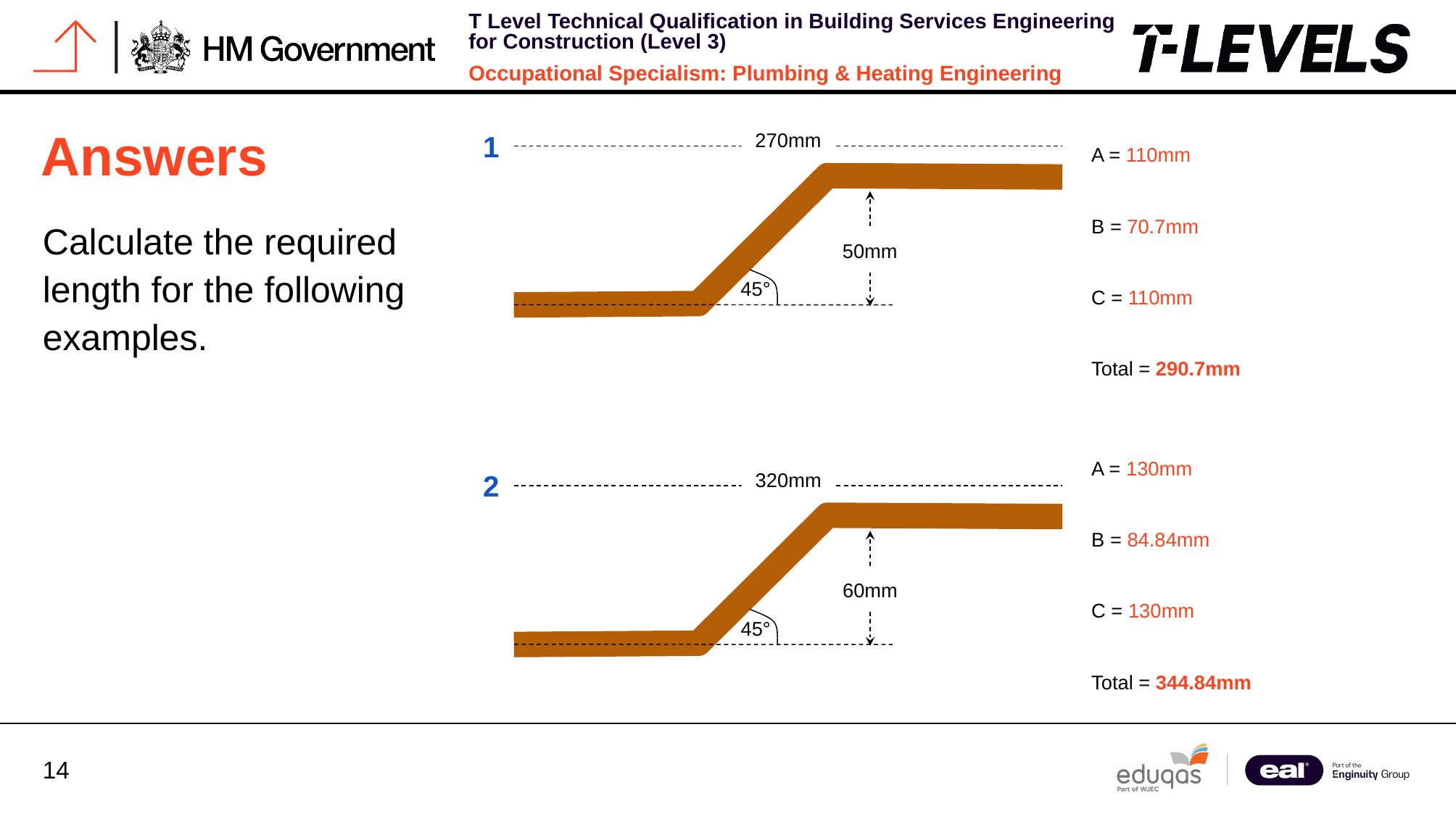

1
# Answers
270mm
A = 110mm

B = 70.7mm

C = 110mm

Total = 290.7mm

Calculate the required length for the following examples.
50mm
45°

A = 130mm

B = 84.84mm

C = 130mm

Total = 344.84mm
2
320mm

60mm
45°